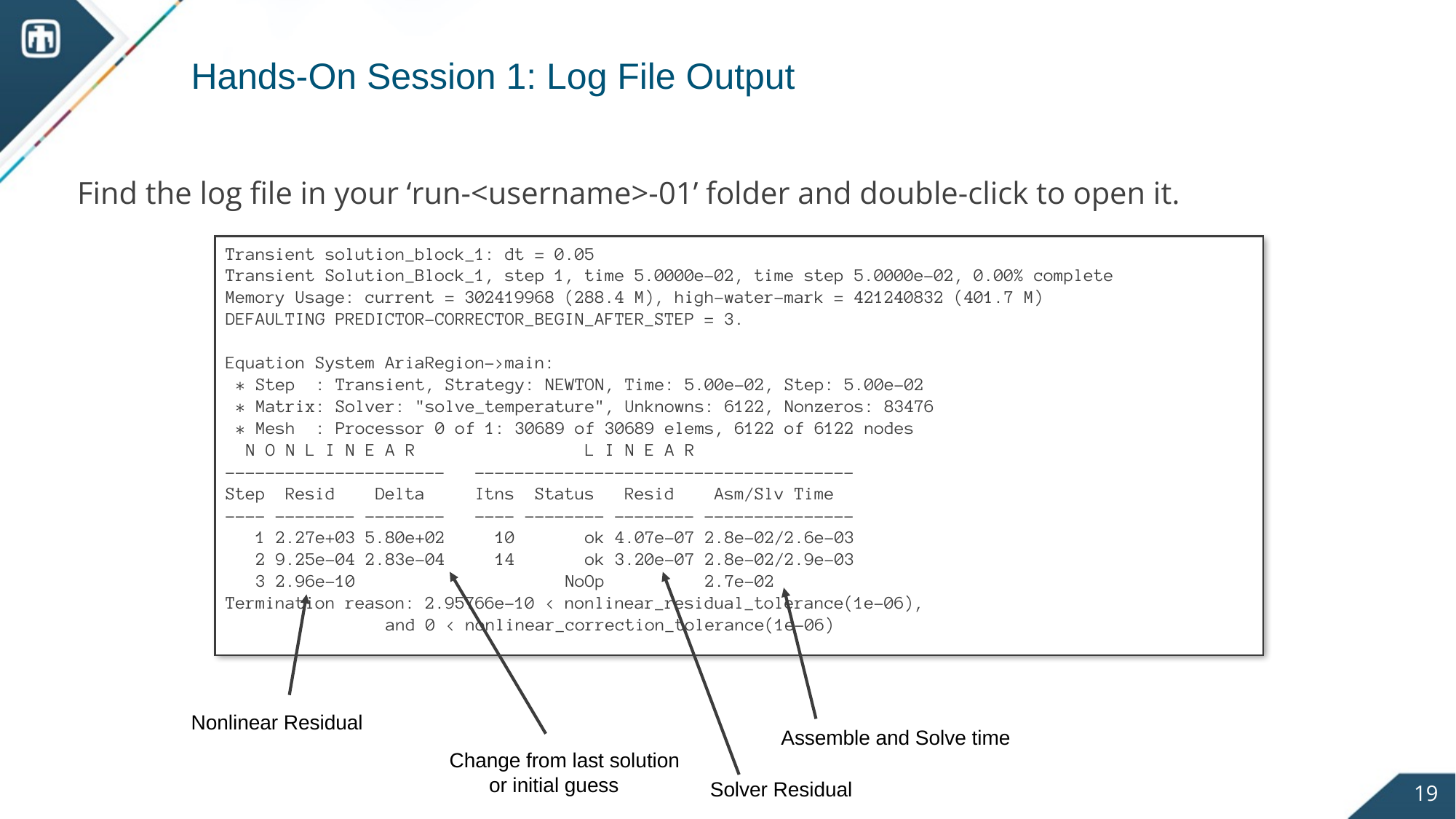

Hands-On Session 1: Log File Output
Find the log file in your ‘run-<username>-01’ folder and double-click to open it.

Transient solution_block_1: dt = 0.05
Transient Solution_Block_1, step 1, time 5.0000e-02, time step 5.0000e-02, 0.00% complete
Memory Usage: current = 302419968 (288.4 M), high-water-mark = 421240832 (401.7 M)
DEFAULTING PREDICTOR-CORRECTOR_BEGIN_AFTER_STEP = 3.

Equation System AriaRegion->main:
 * Step  : Transient, Strategy: NEWTON, Time: 5.00e-02, Step: 5.00e-02
 * Matrix: Solver: "solve_temperature", Unknowns: 6122, Nonzeros: 83476
 * Mesh  : Processor 0 of 1: 30689 of 30689 elems, 6122 of 6122 nodes
  N O N L I N E A R                 L I N E A R
----------------------   --------------------------------------
Step  Resid    Delta     Itns  Status   Resid    Asm/Slv Time
---- -------- --------   ---- -------- -------- ---------------
   1 2.27e+03 5.80e+02     10       ok 4.07e-07 2.8e-02/2.6e-03
   2 9.25e-04 2.83e-04     14       ok 3.20e-07 2.8e-02/2.9e-03
   3 2.96e-10                     NoOp          2.7e-02
Termination reason: 2.95766e-10 < nonlinear_residual_tolerance(1e-06),
                and 0 < nonlinear_correction_tolerance(1e-06)
Nonlinear Residual
Assemble and Solve time
Change from last solution
       or initial guess
Solver Residual
19